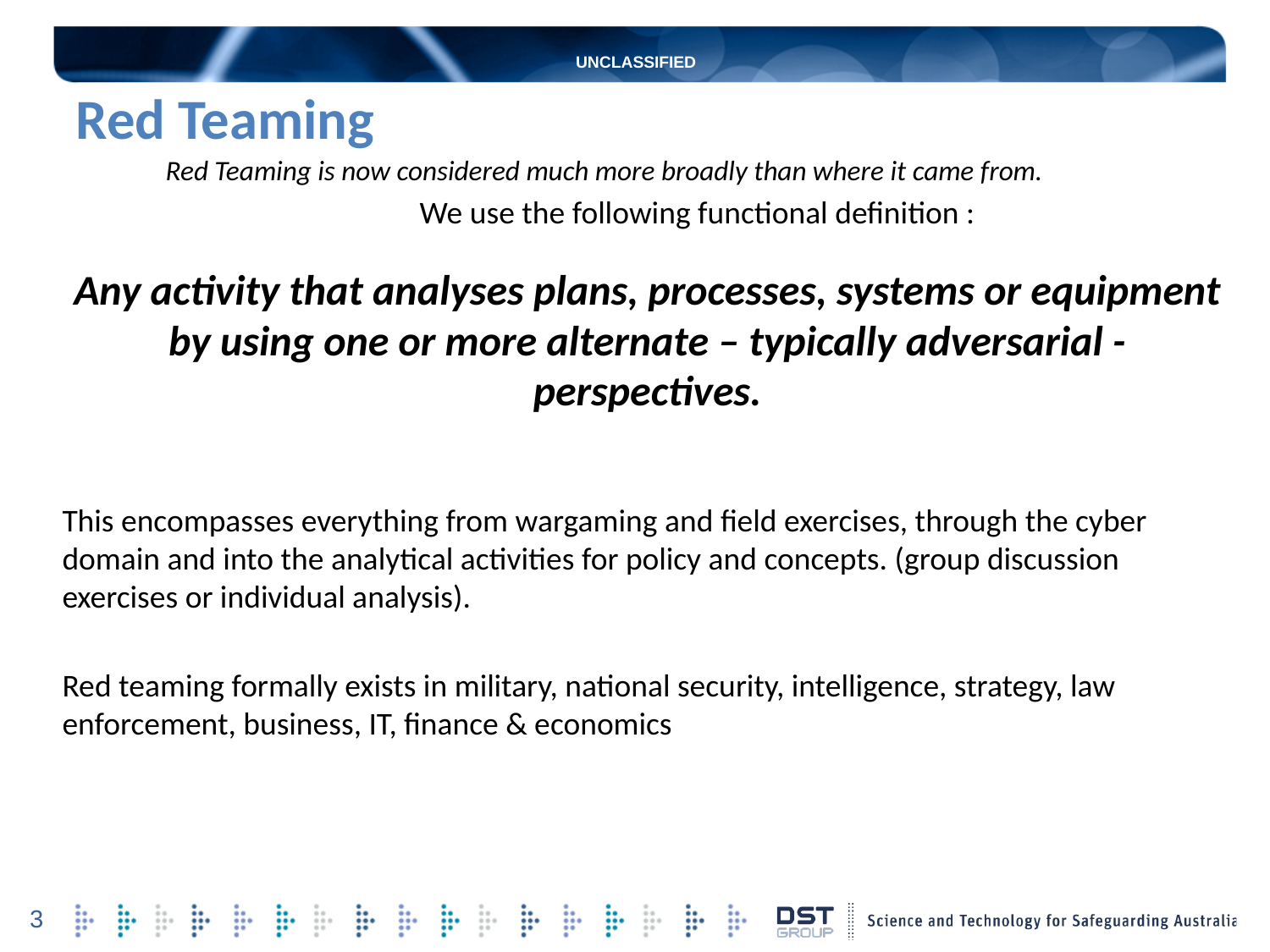

UNCLASSIFIED
# Red Teaming
Red Teaming is now considered much more broadly than where it came from.
		We use the following functional definition :
Any activity that analyses plans, processes, systems or equipment by using one or more alternate – typically adversarial - perspectives.

This encompasses everything from wargaming and field exercises, through the cyber domain and into the analytical activities for policy and concepts. (group discussion exercises or individual analysis).

Red teaming formally exists in military, national security, intelligence, strategy, law enforcement, business, IT, finance & economics